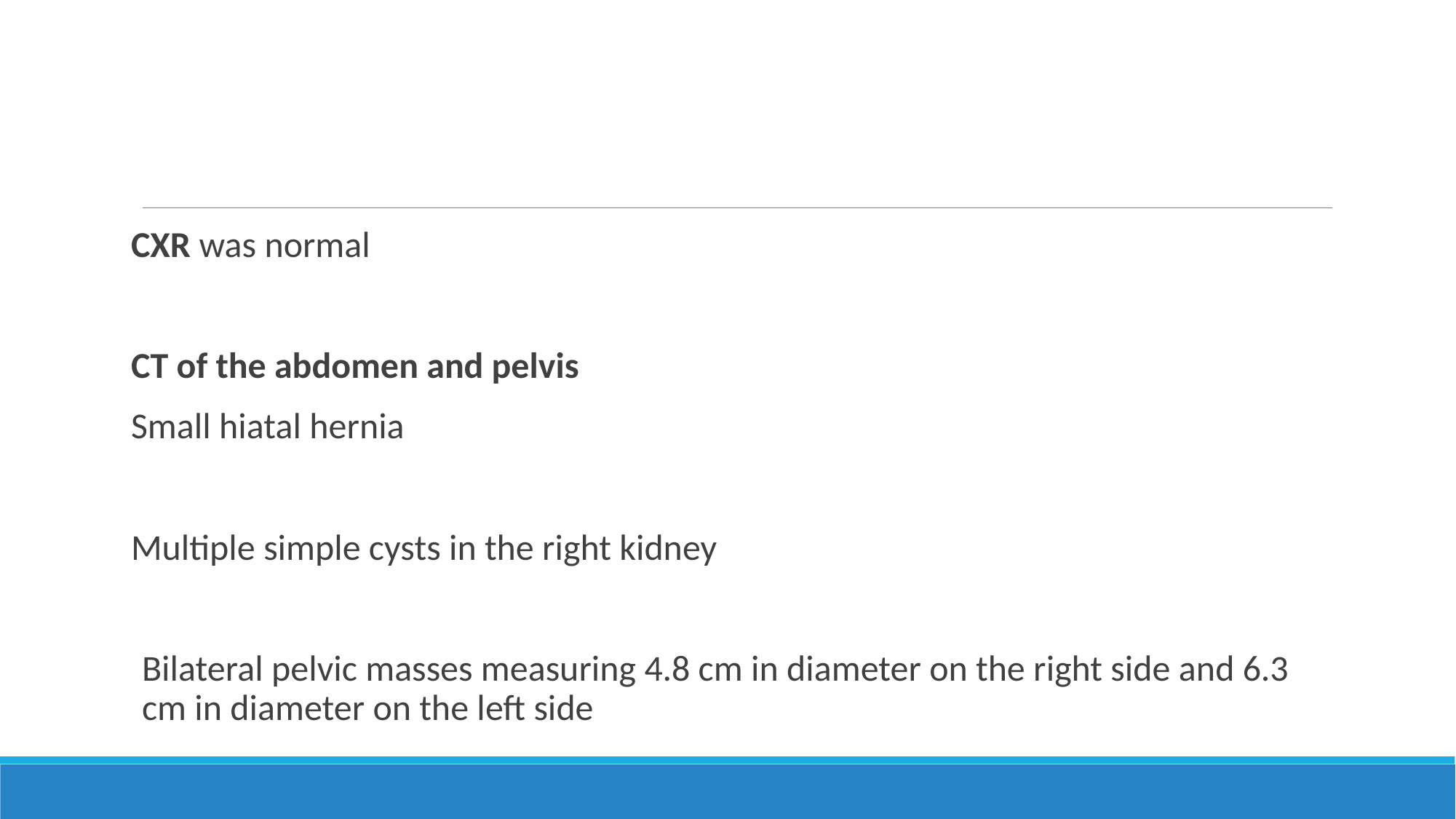

#
CXR was normal

CT of the abdomen and pelvis
Small hiatal hernia

Multiple simple cysts in the right kidney

Bilateral pelvic masses measuring 4.8 cm in diameter on the right side and 6.3 cm in diameter on the left side